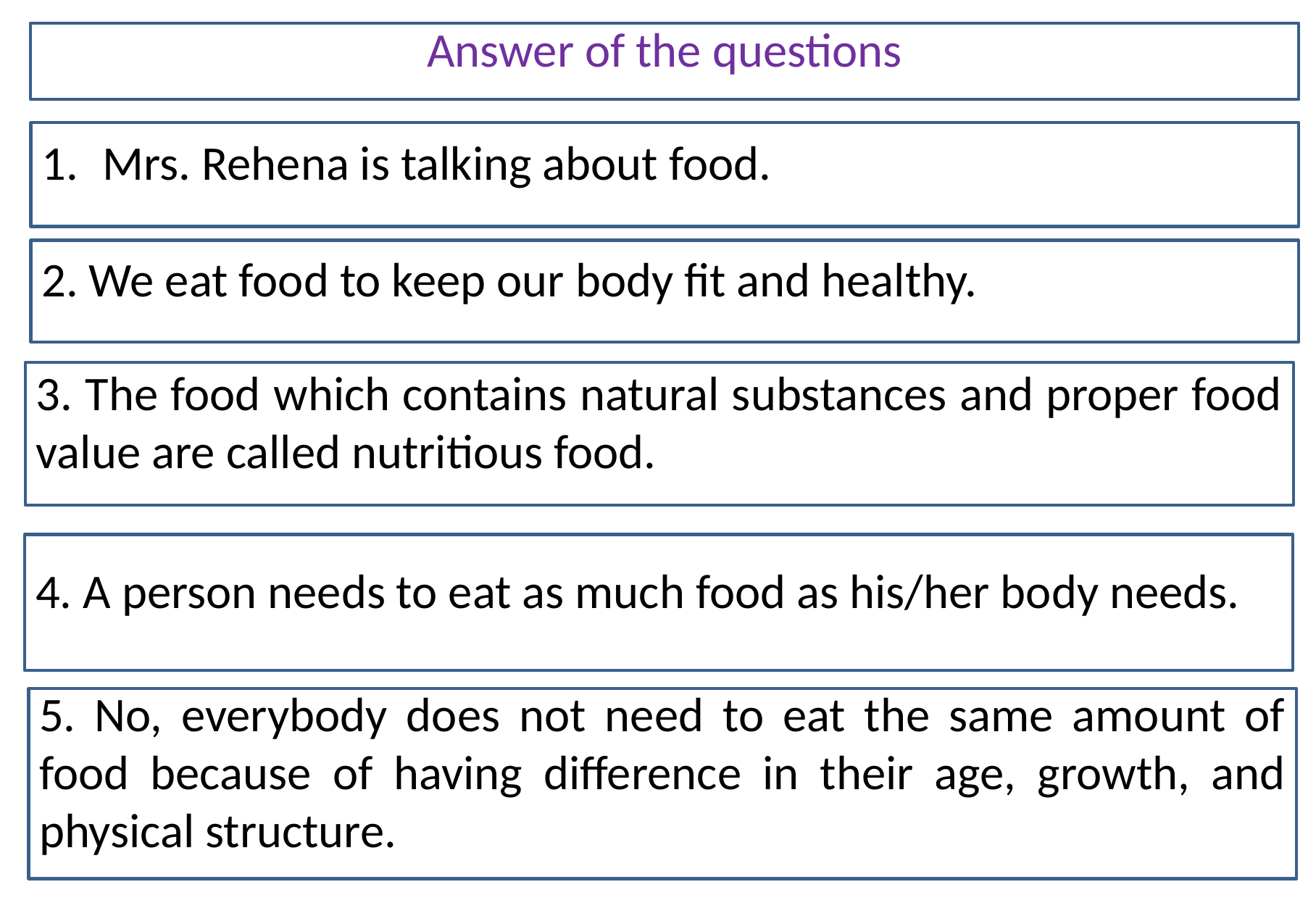

Answer of the questions

Mrs. Rehena is talking about food.

2. We eat food to keep our body fit and healthy.

3. The food which contains natural substances and proper food value are called nutritious food.

4. A person needs to eat as much food as his/her body needs.

5. No, everybody does not need to eat the same amount of food because of having difference in their age, growth, and physical structure.